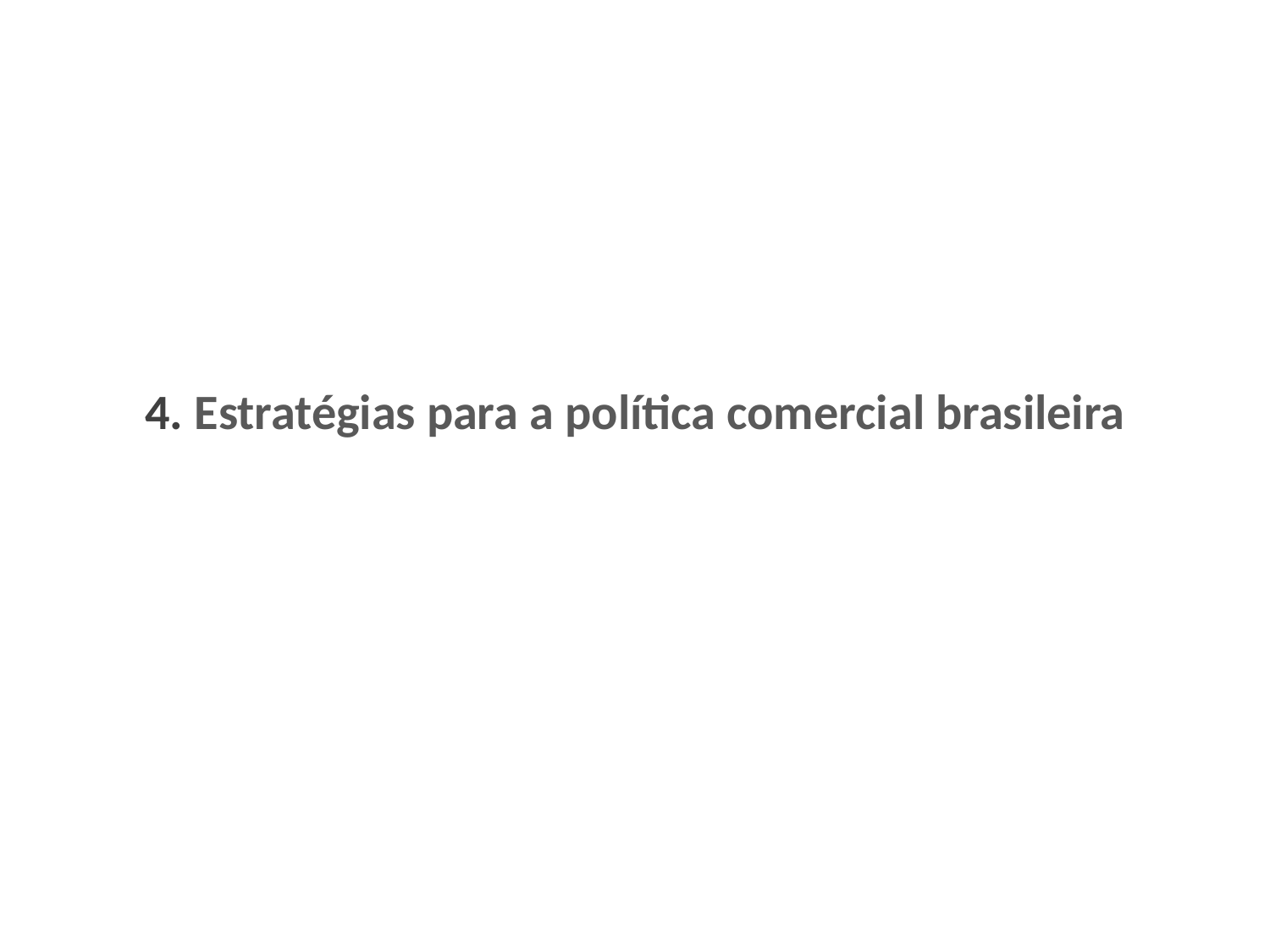

# 4. Estratégias para a política comercial brasileira